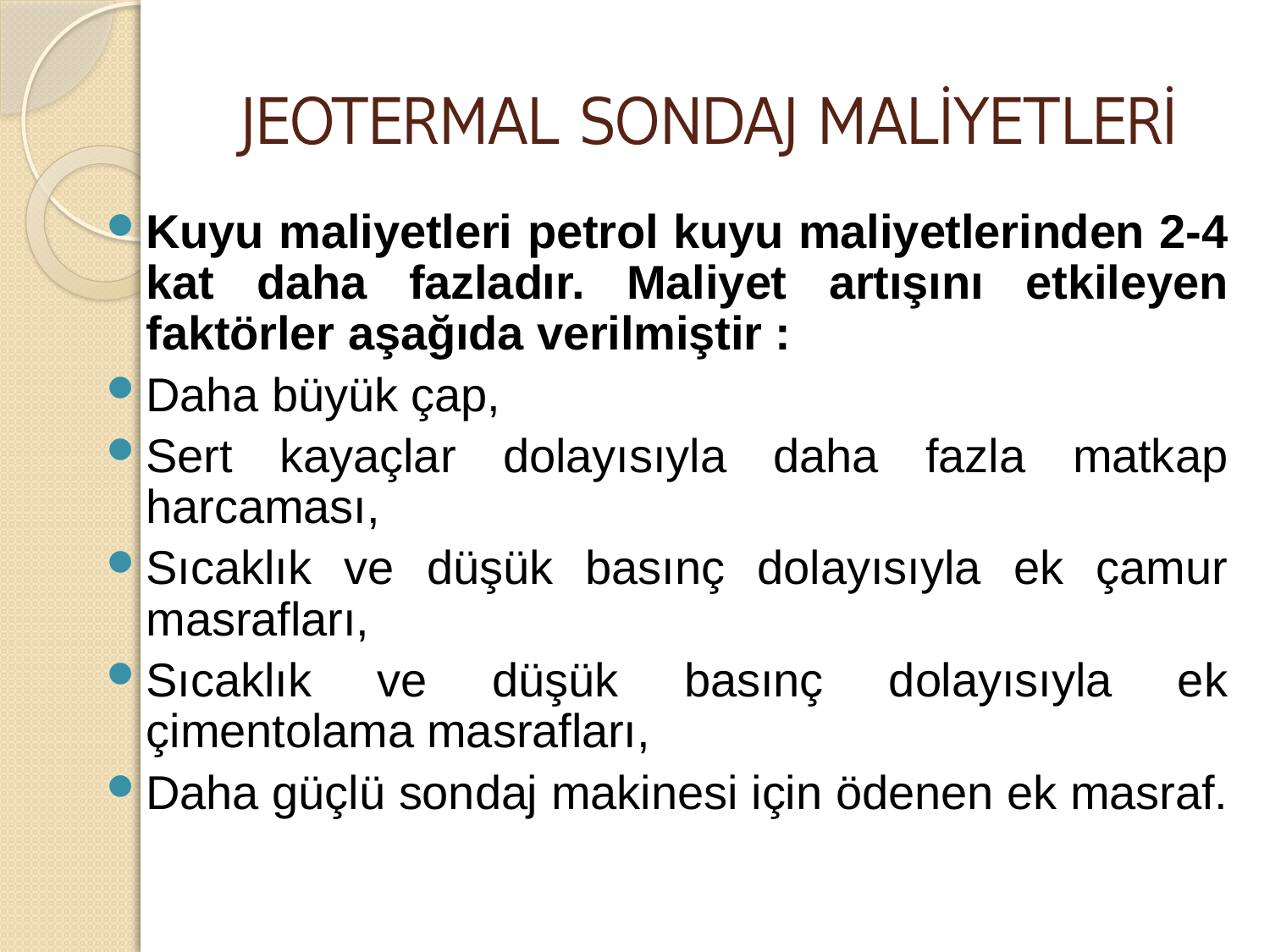

# JEOTERMAL SONDAJ MALİYETLERİ
Kuyu maliyetleri petrol kuyu maliyetlerinden 2-4 kat daha fazladır. Maliyet artışını etkileyen faktörler aşağıda verilmiştir :
Daha büyük çap,
Sert kayaçlar dolayısıyla daha fazla matkap harcaması,
Sıcaklık ve düşük basınç dolayısıyla ek çamur masrafları,
Sıcaklık ve düşük basınç dolayısıyla ek çimentolama masrafları,
Daha güçlü sondaj makinesi için ödenen ek masraf.